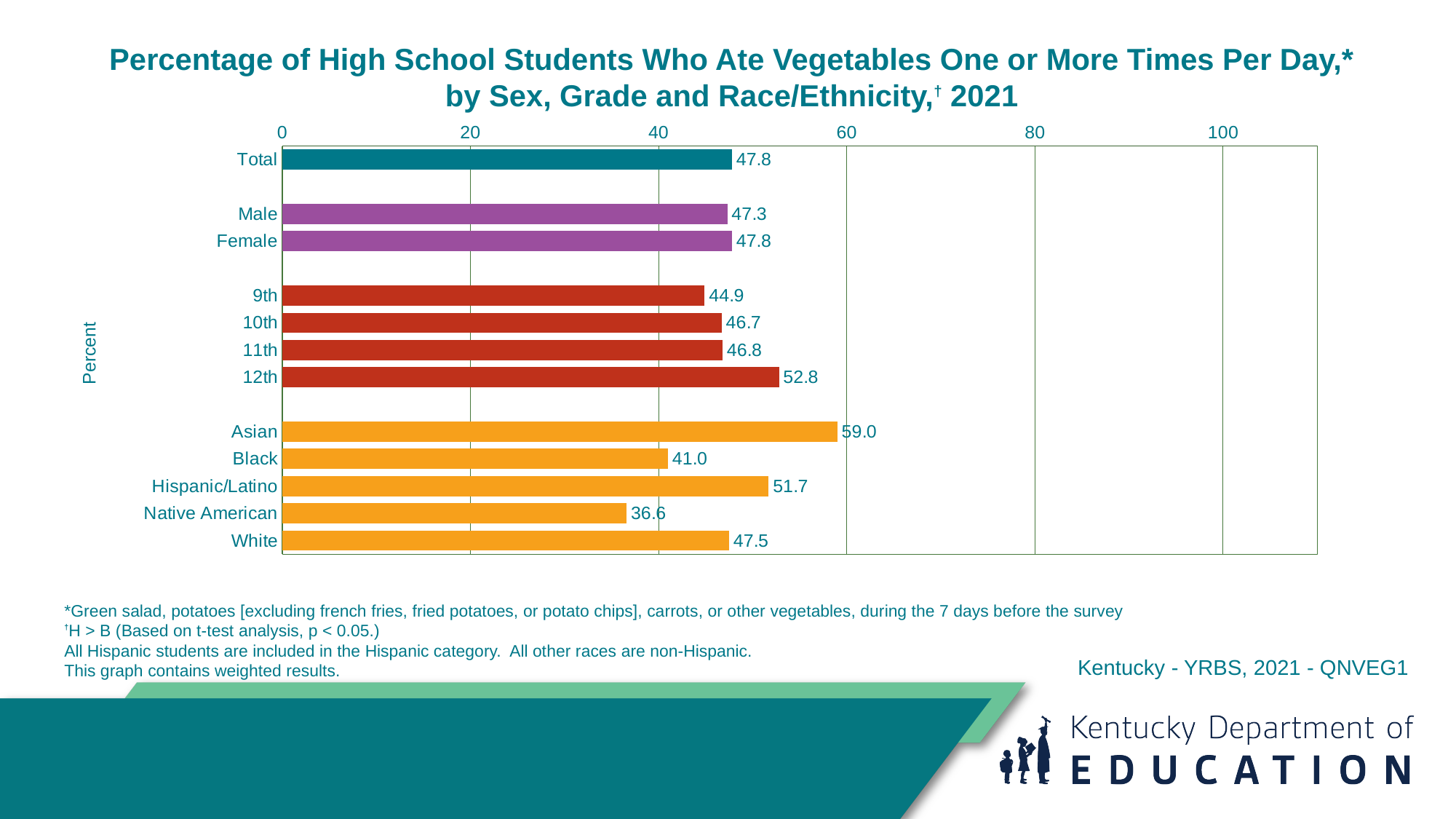

Percentage of High School Students Who Ate Vegetables One or More Times Per Day,* by Sex, Grade and Race/Ethnicity,† 2021

### Chart

| Category | Series 1 |
|---|---|
| Total | 47.8 |
|  | None |
| Male | 47.3 |
| Female | 47.8 |
|  | None |
| 9th | 44.9 |
| 10th | 46.7 |
| 11th | 46.8 |
| 12th | 52.8 |
|  | None |
| Asian | 59.0 |
| Black | 41.0 |
| Hispanic/Latino | 51.7 |
| Native American | 36.6 |
| White | 47.5 |
Kentucky - YRBS, 2021 - QNVEG1
*Green salad, potatoes [excluding french fries, fried potatoes, or potato chips], carrots, or other vegetables, during the 7 days before the survey
†H > B (Based on t-test analysis, p < 0.05.)
All Hispanic students are included in the Hispanic category.  All other races are non-Hispanic.
This graph contains weighted results.